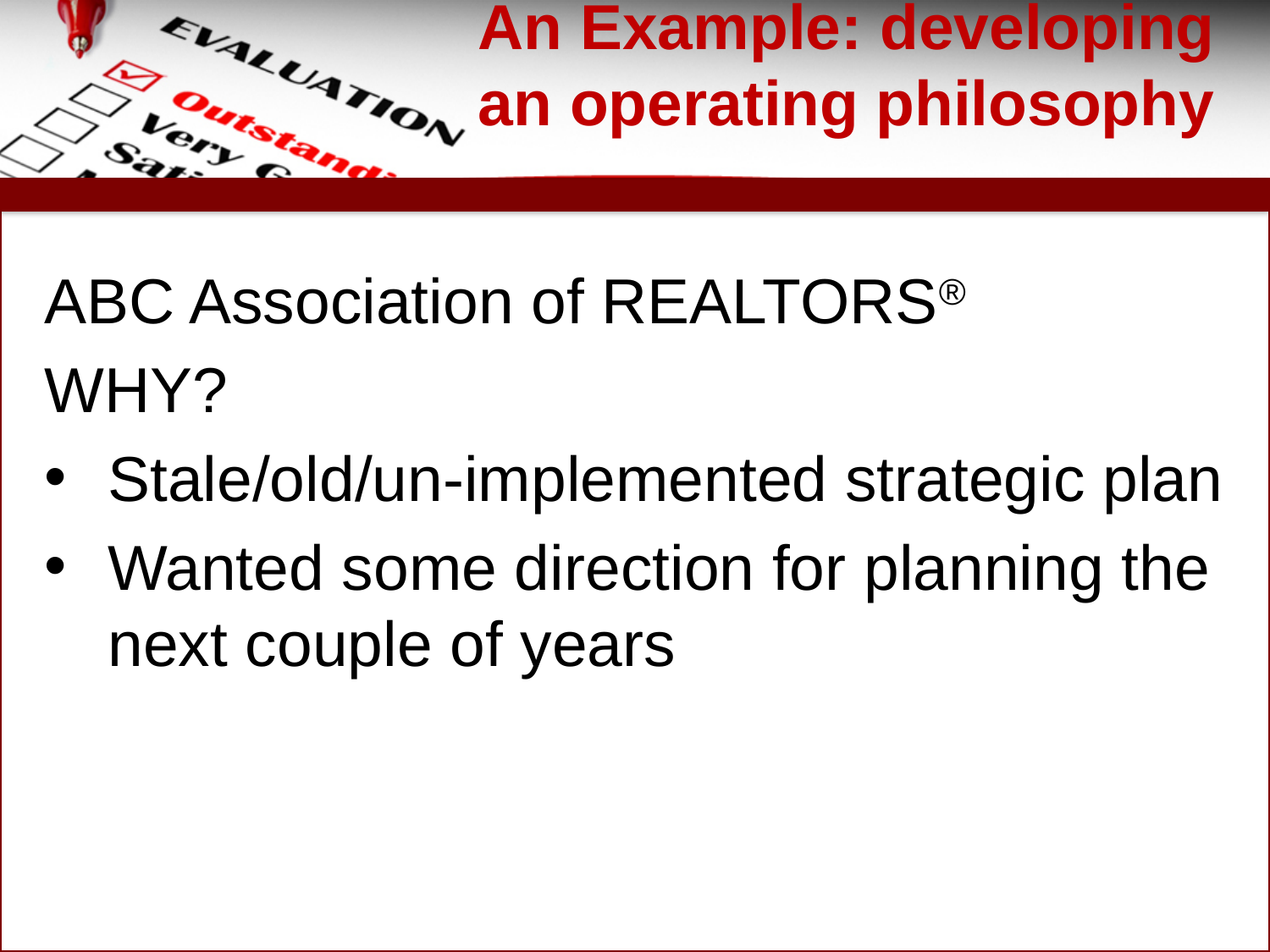

# An Example: developing an operating philosophy
ABC Association of REALTORS®
WHY?
Stale/old/un-implemented strategic plan
Wanted some direction for planning the next couple of years

62